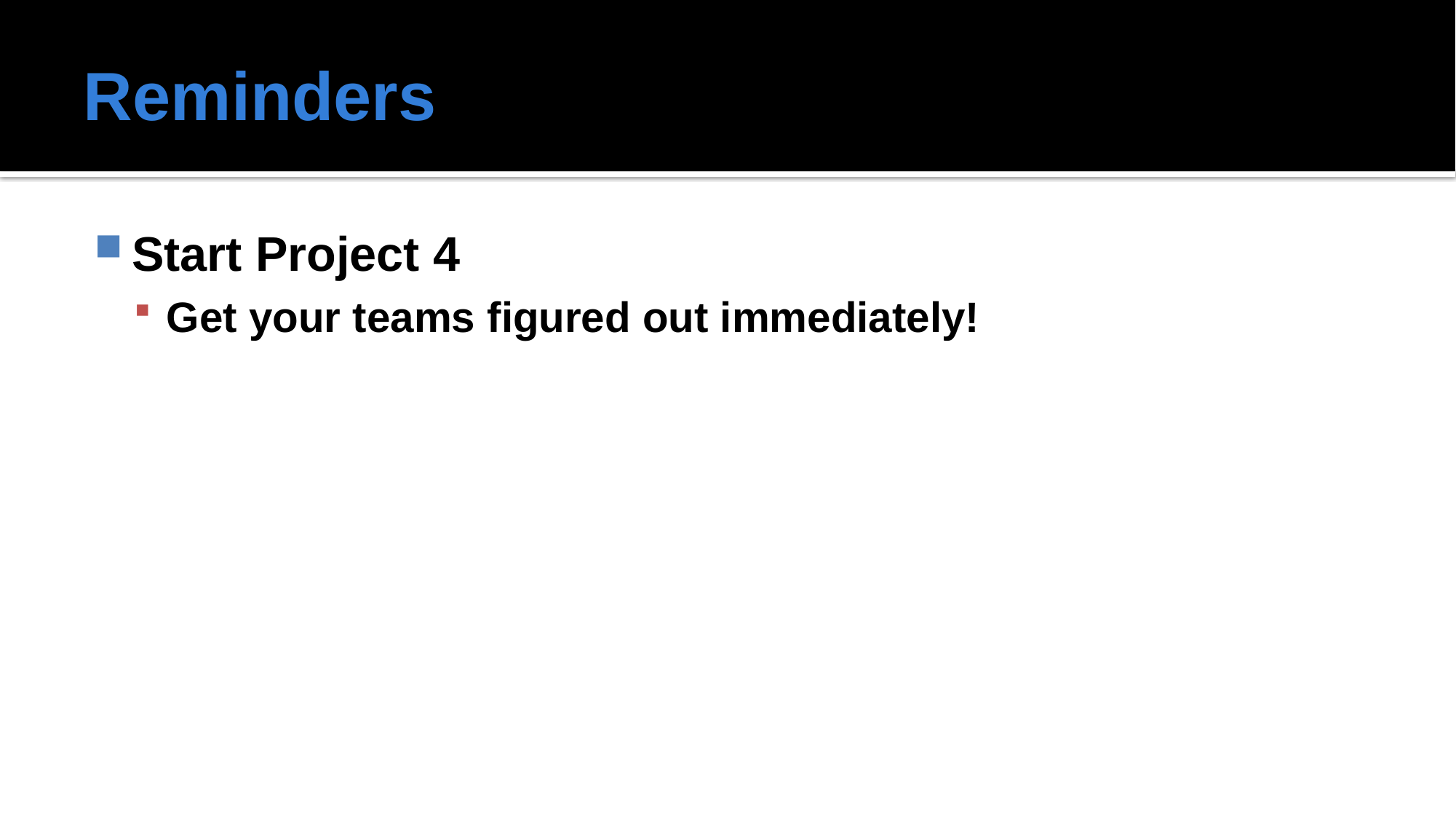

# Reminders
Start Project 4
Get your teams figured out immediately!